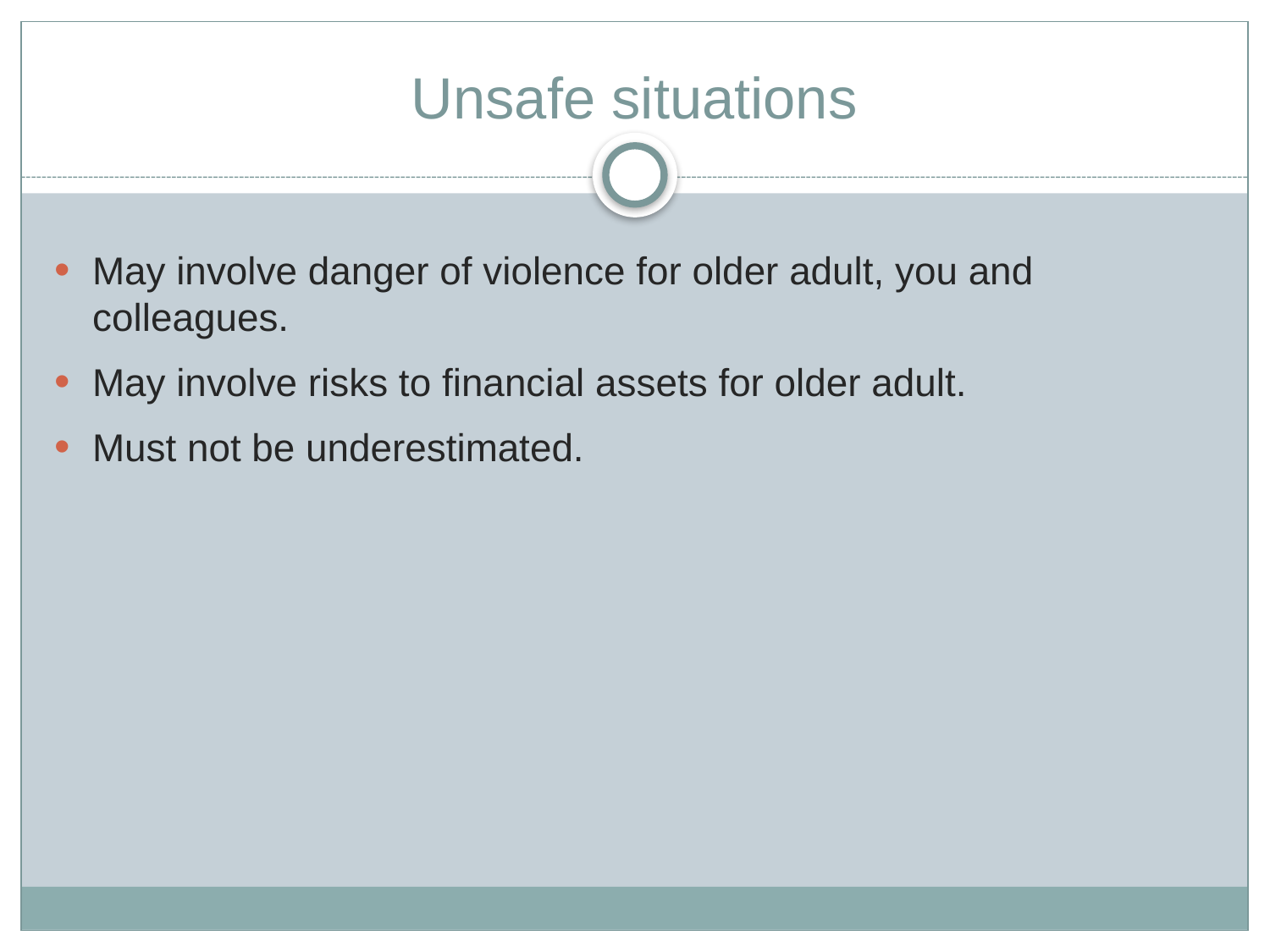

# Unsafe situations
May involve danger of violence for older adult, you and colleagues.
May involve risks to financial assets for older adult.
Must not be underestimated.